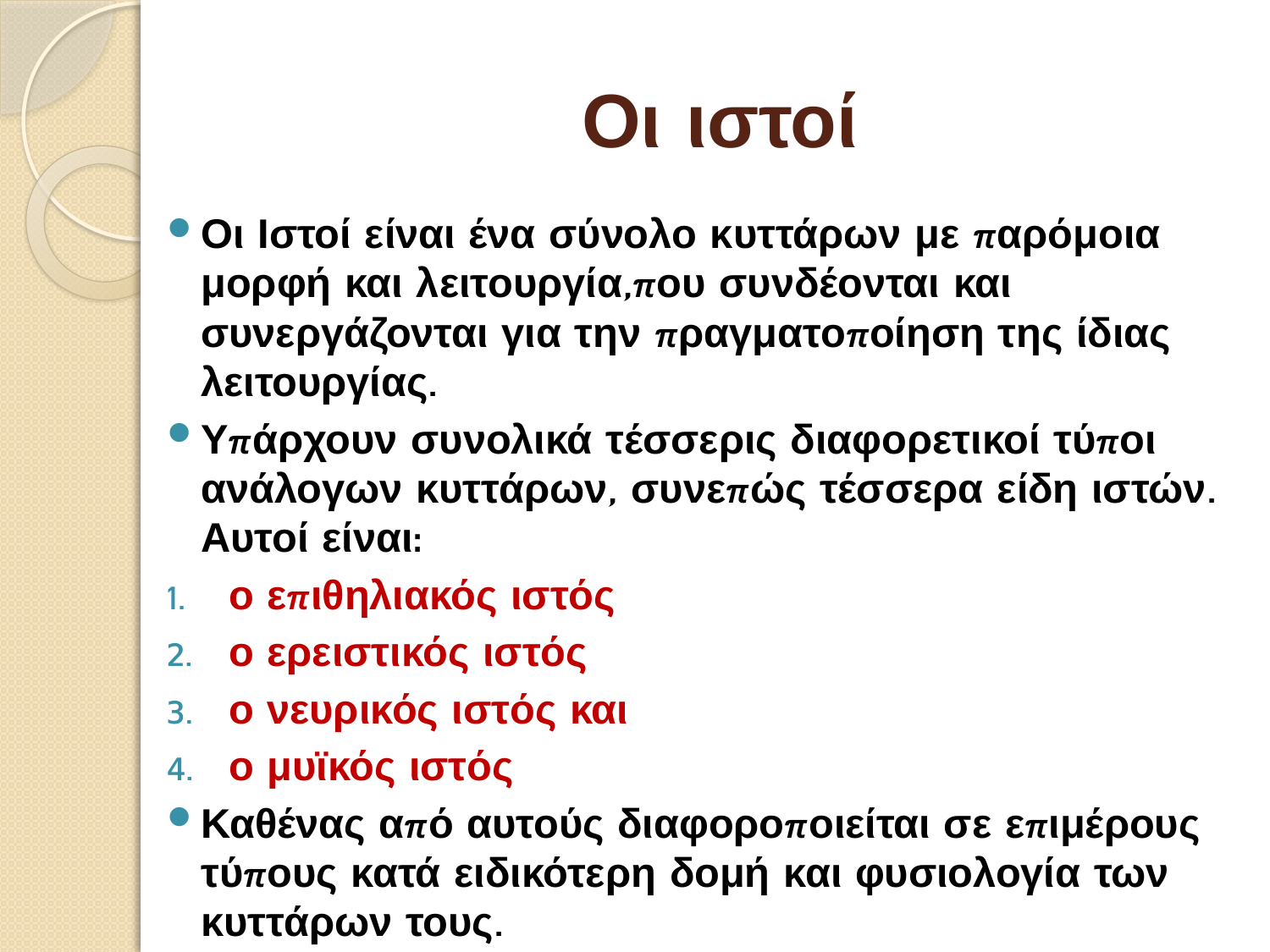

# Οι ιστοί
Οι Ιστοί είναι ένα σύνολο κυττάρων με παρόμοια μορφή και λειτουργία,που συνδέονται και συνεργάζονται για την πραγματοποίηση της ίδιας λειτουργίας.
Υπάρχουν συνολικά τέσσερις διαφορετικοί τύποι ανάλογων κυττάρων, συνεπώς τέσσερα είδη ιστών. Αυτοί είναι:
ο επιθηλιακός ιστός
ο ερειστικός ιστός
ο νευρικός ιστός και
ο μυϊκός ιστός
Καθένας από αυτούς διαφοροποιείται σε επιμέρους τύπους κατά ειδικότερη δομή και φυσιολογία των κυττάρων τους.